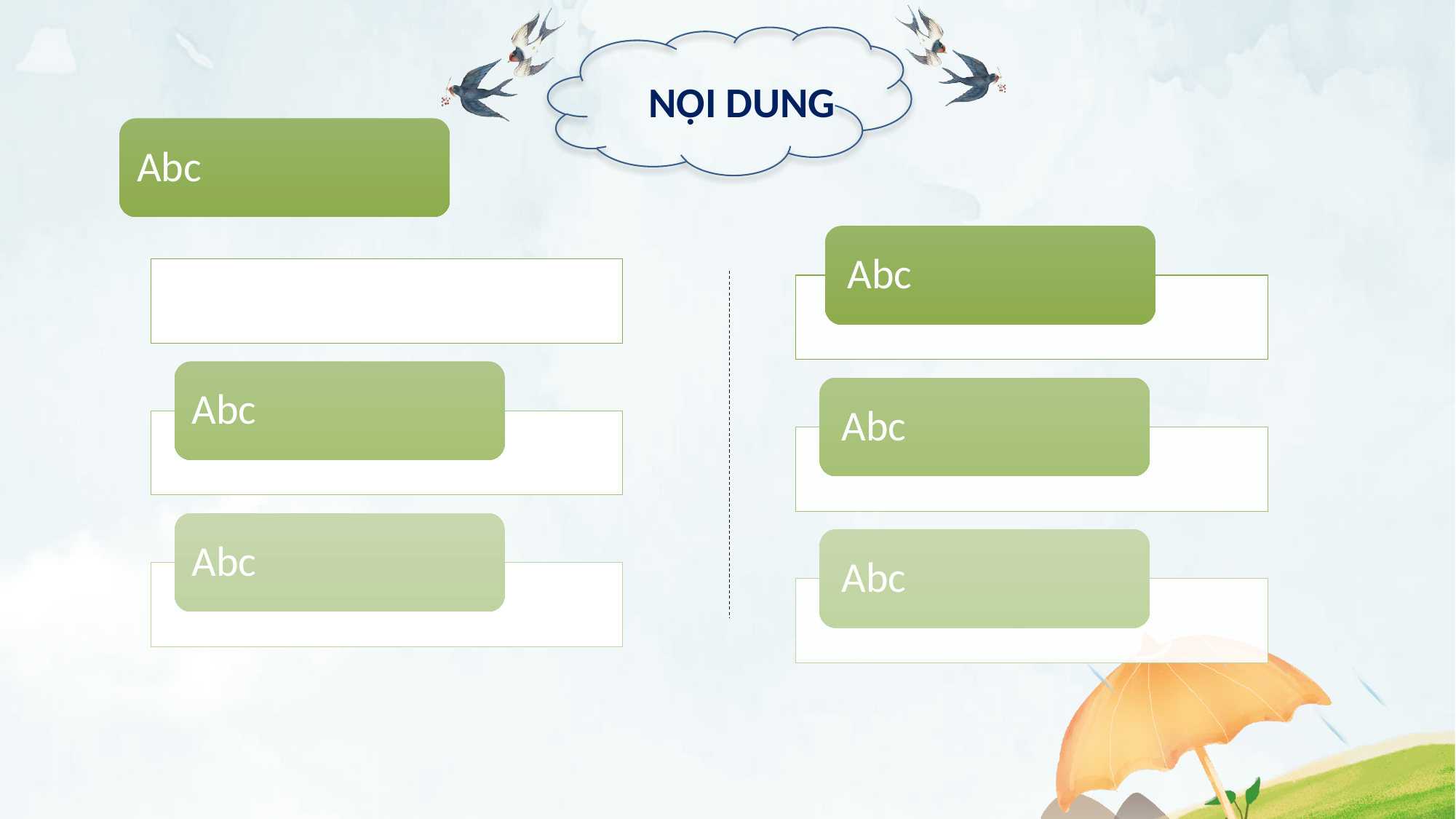

NỘI DUNG
Abc
Abc
Abc
Abc

Abc

Abc